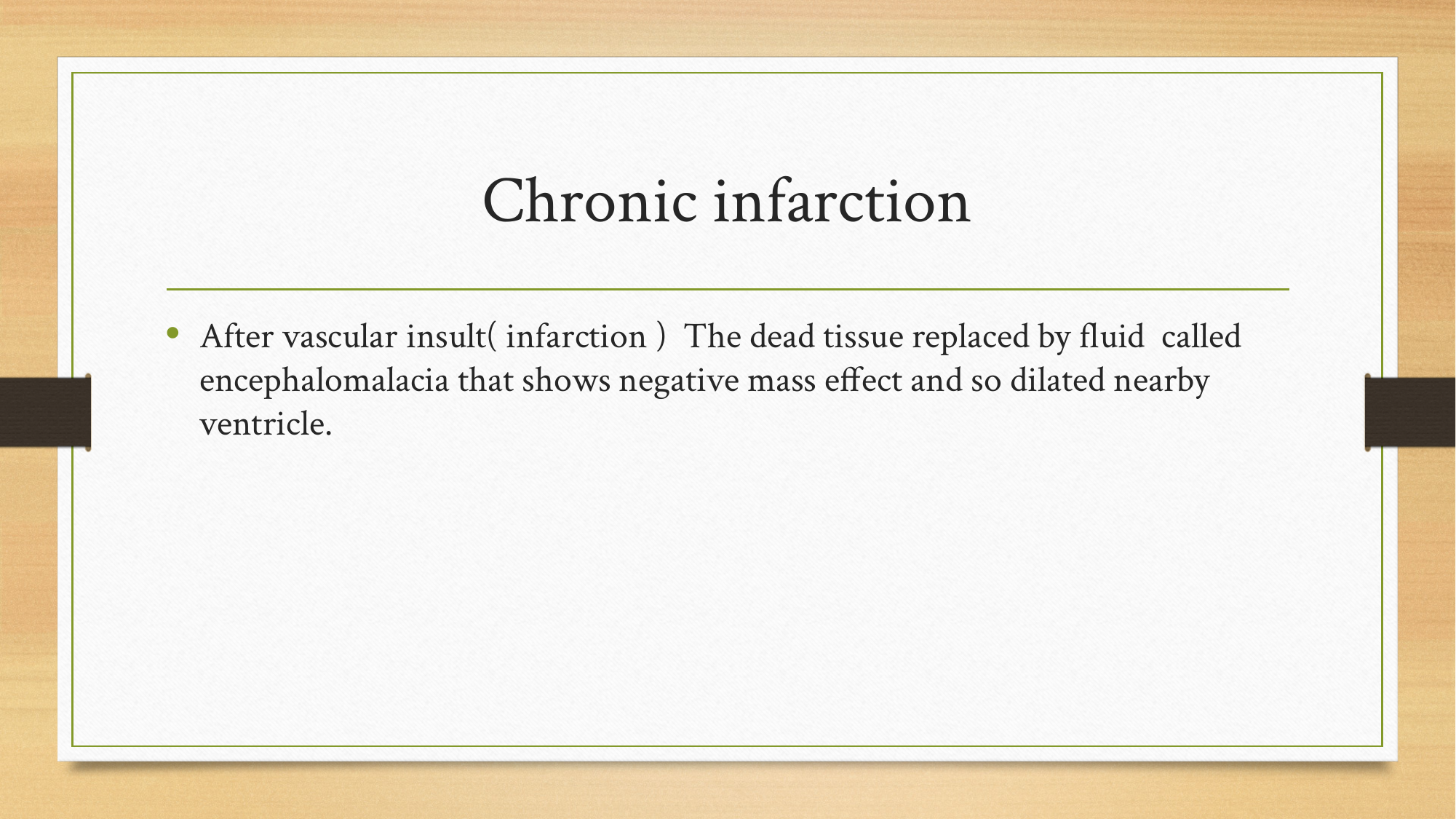

# Chronic infarction
After vascular insult( infarction )  The dead tissue replaced by fluid  called encephalomalacia that shows negative mass effect and so dilated nearby ventricle.